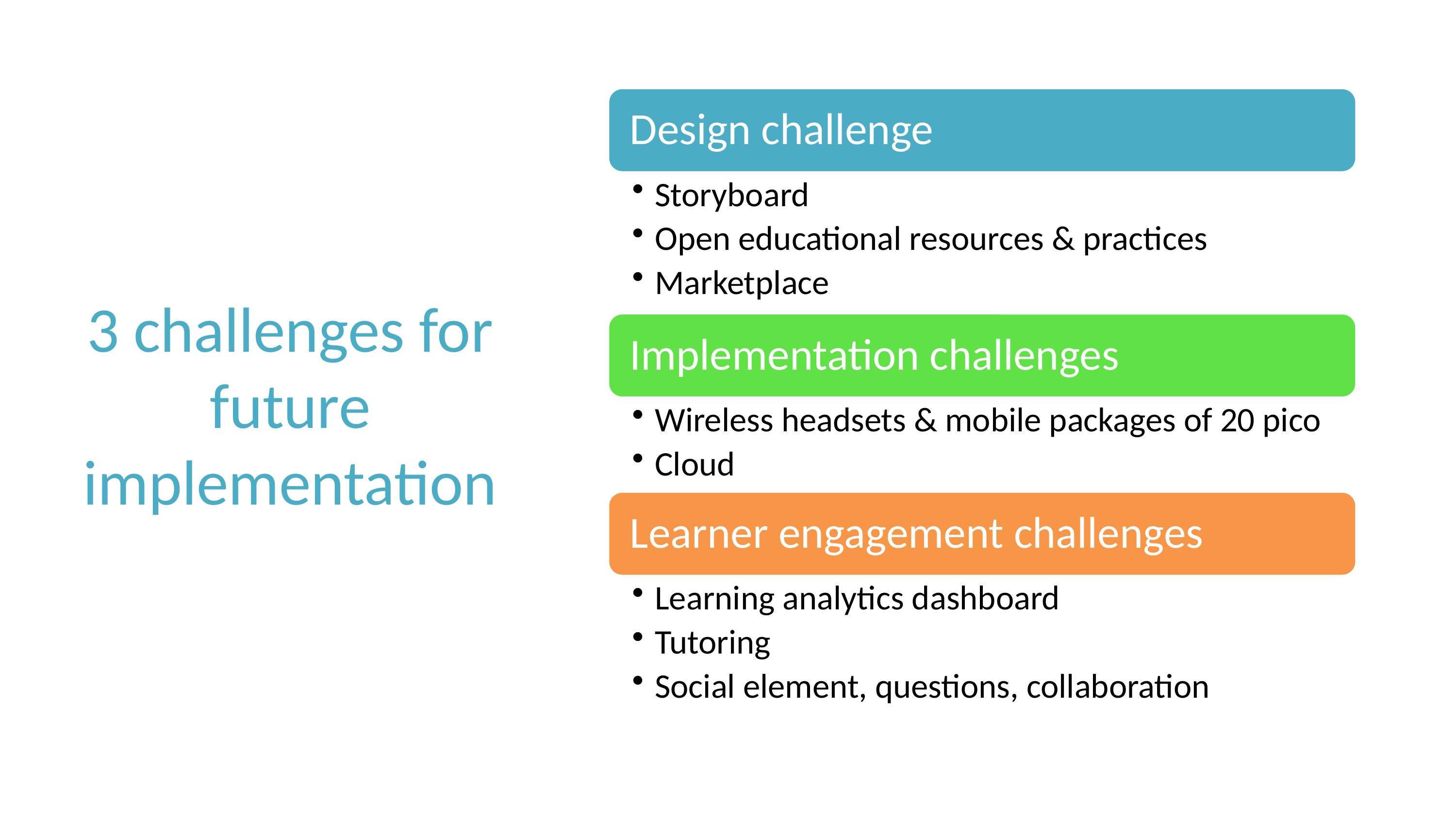

# 3 challenges for future implementation
Design challenge
Storyboard
Open educational resources & practices
Marketplace
Implementation challenges
Wireless headsets & mobile packages of 20 pico
Cloud
Learner engagement challenges
Learning analytics dashboard
Tutoring
Social element, questions, collaboration